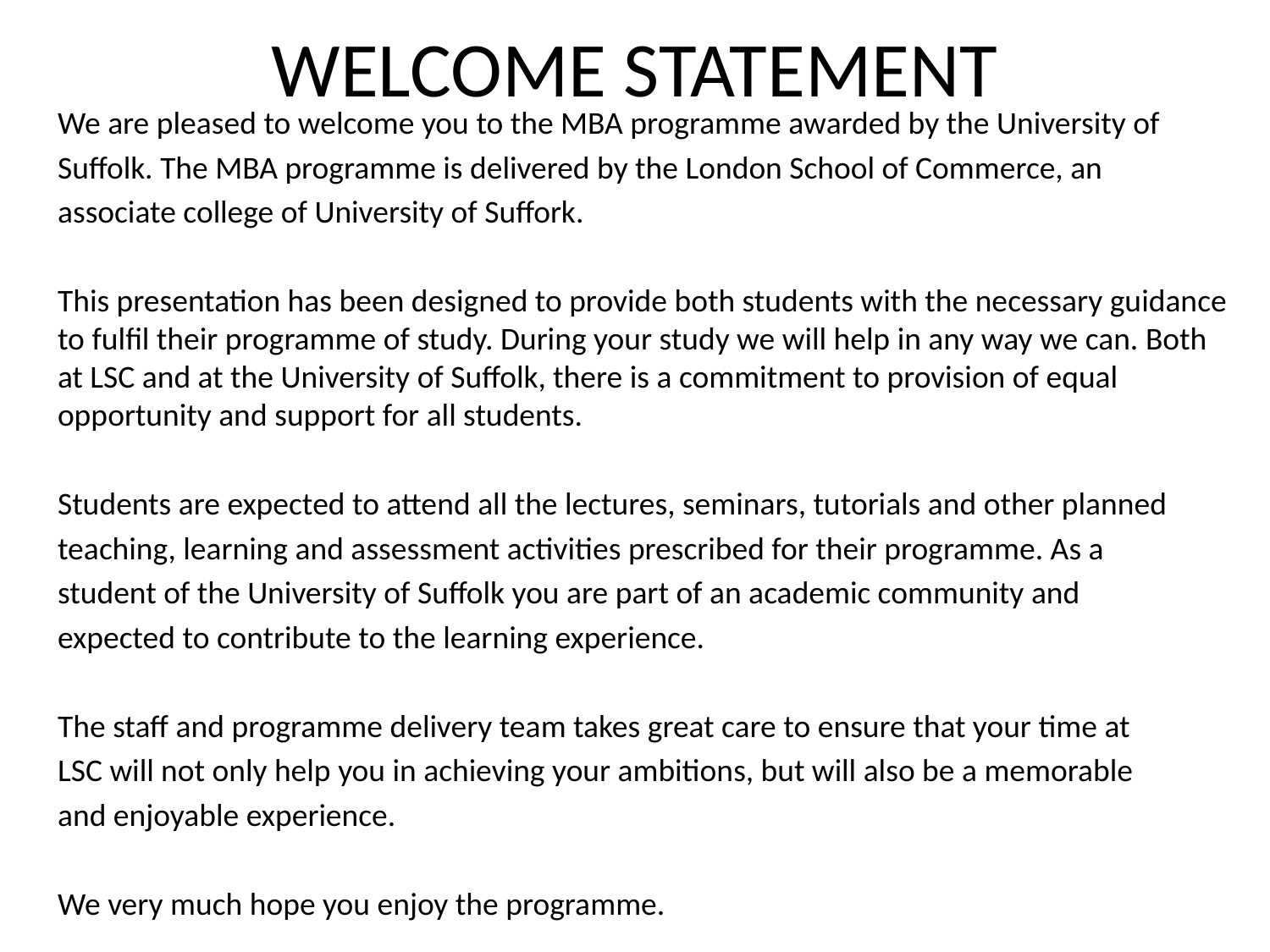

# WELCOME STATEMENT
We are pleased to welcome you to the MBA programme awarded by the University of
Suffolk. The MBA programme is delivered by the London School of Commerce, an
associate college of University of Suffork.

This presentation has been designed to provide both students with the necessary guidance to fulfil their programme of study. During your study we will help in any way we can. Both at LSC and at the University of Suffolk, there is a commitment to provision of equal opportunity and support for all students.

Students are expected to attend all the lectures, seminars, tutorials and other planned
teaching, learning and assessment activities prescribed for their programme. As a
student of the University of Suffolk you are part of an academic community and
expected to contribute to the learning experience.

The staff and programme delivery team takes great care to ensure that your time at
LSC will not only help you in achieving your ambitions, but will also be a memorable
and enjoyable experience.

We very much hope you enjoy the programme.